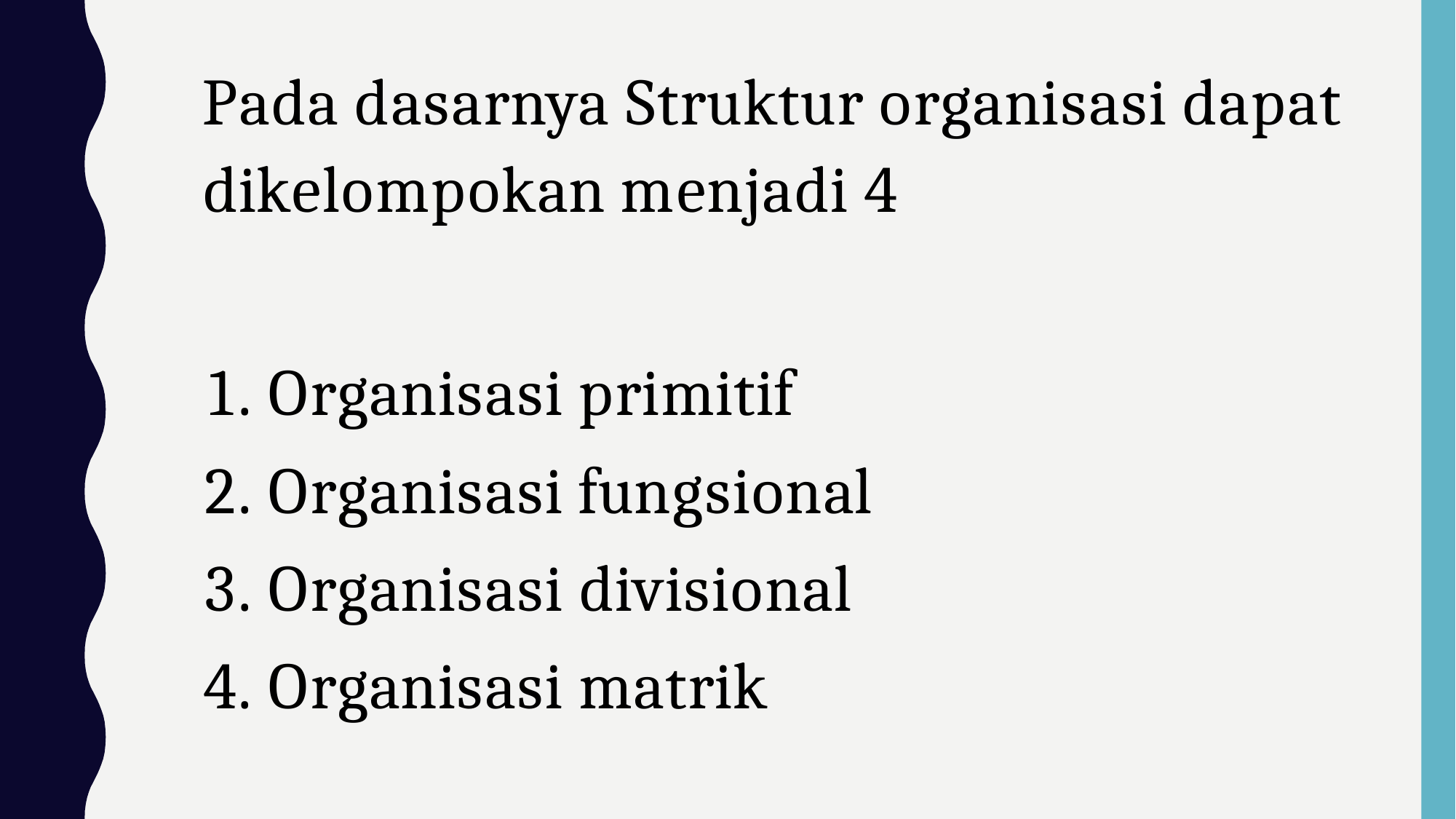

Pada dasarnya Struktur organisasi dapat dikelompokan menjadi 4

1. Organisasi primitif
2. Organisasi fungsional
3. Organisasi divisional
4. Organisasi matrik